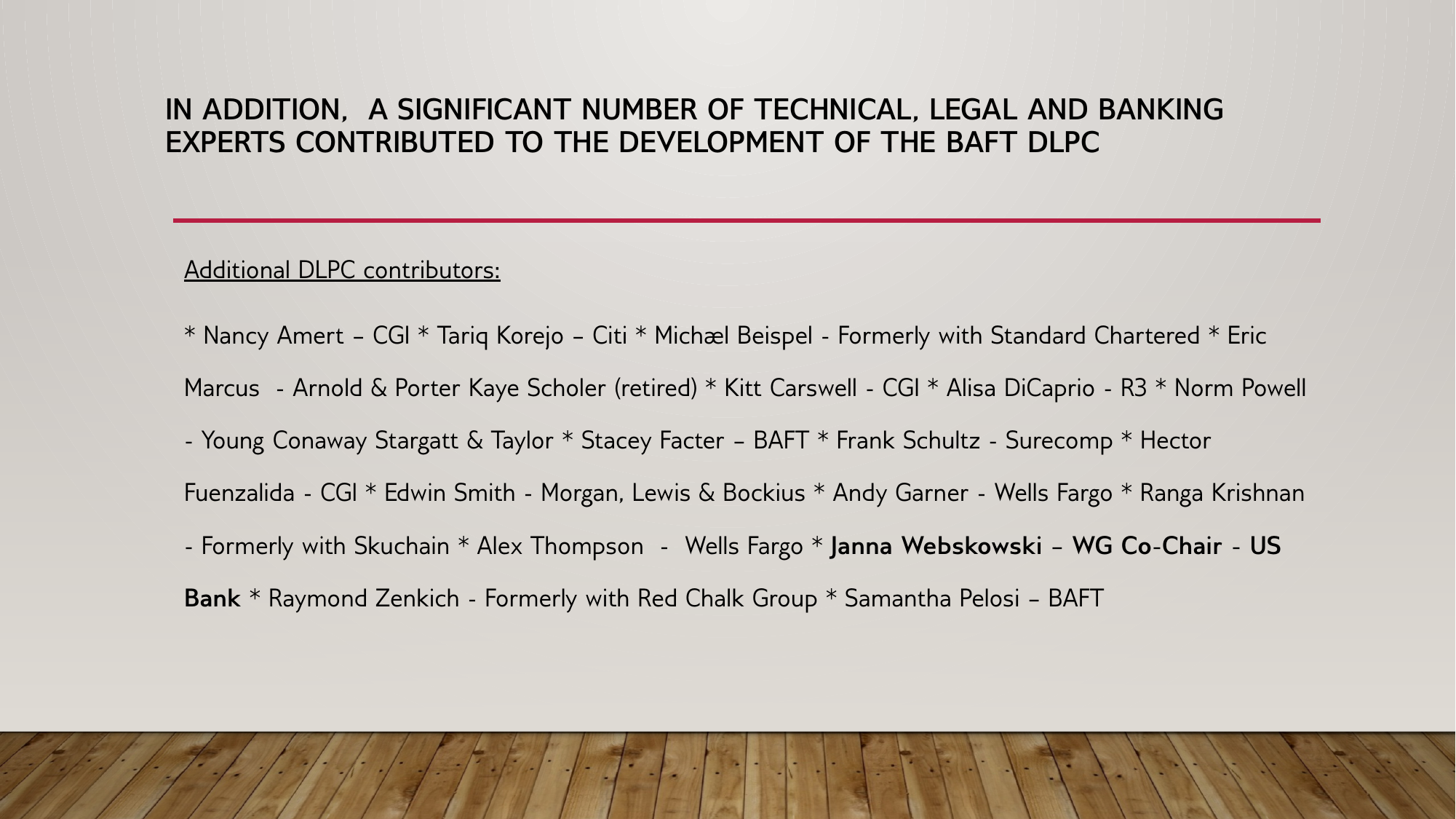

# IN ADDITION,  a significant number of technical, Legal and banking experts contributed to the development of the BAFT DLPC
Additional DLPC contributors:
* Nancy Amert – CGI * Tariq Korejo – Citi * Michael Beispel - Formerly with Standard Chartered * Eric Marcus  - Arnold & Porter Kaye Scholer (retired) * Kitt Carswell - CGI * Alisa DiCaprio - R3 * Norm Powell - Young Conaway Stargatt & Taylor * Stacey Facter – BAFT * Frank Schultz - Surecomp * Hector Fuenzalida - CGI * Edwin Smith - Morgan, Lewis & Bockius * Andy Garner - Wells Fargo * Ranga Krishnan - Formerly with Skuchain * Alex Thompson  -  Wells Fargo * Janna Webskowski – WG Co-Chair - US Bank * Raymond Zenkich - Formerly with Red Chalk Group * Samantha Pelosi – BAFT